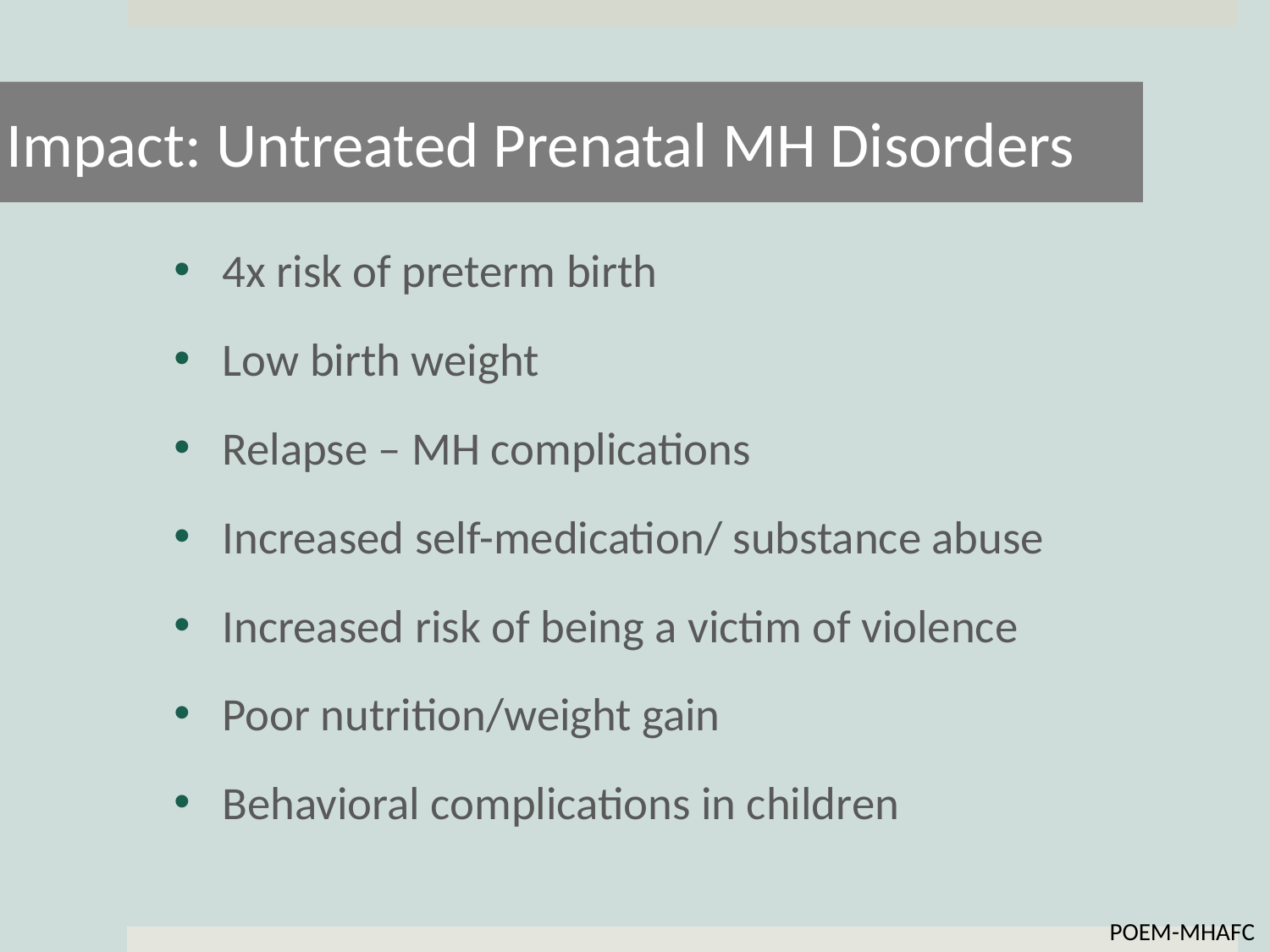

Impact: Untreated Prenatal MH Disorders
4x risk of preterm birth
Low birth weight
Relapse – MH complications
Increased self-medication/ substance abuse
Increased risk of being a victim of violence
Poor nutrition/weight gain
Behavioral complications in children

POEM-MHAFC